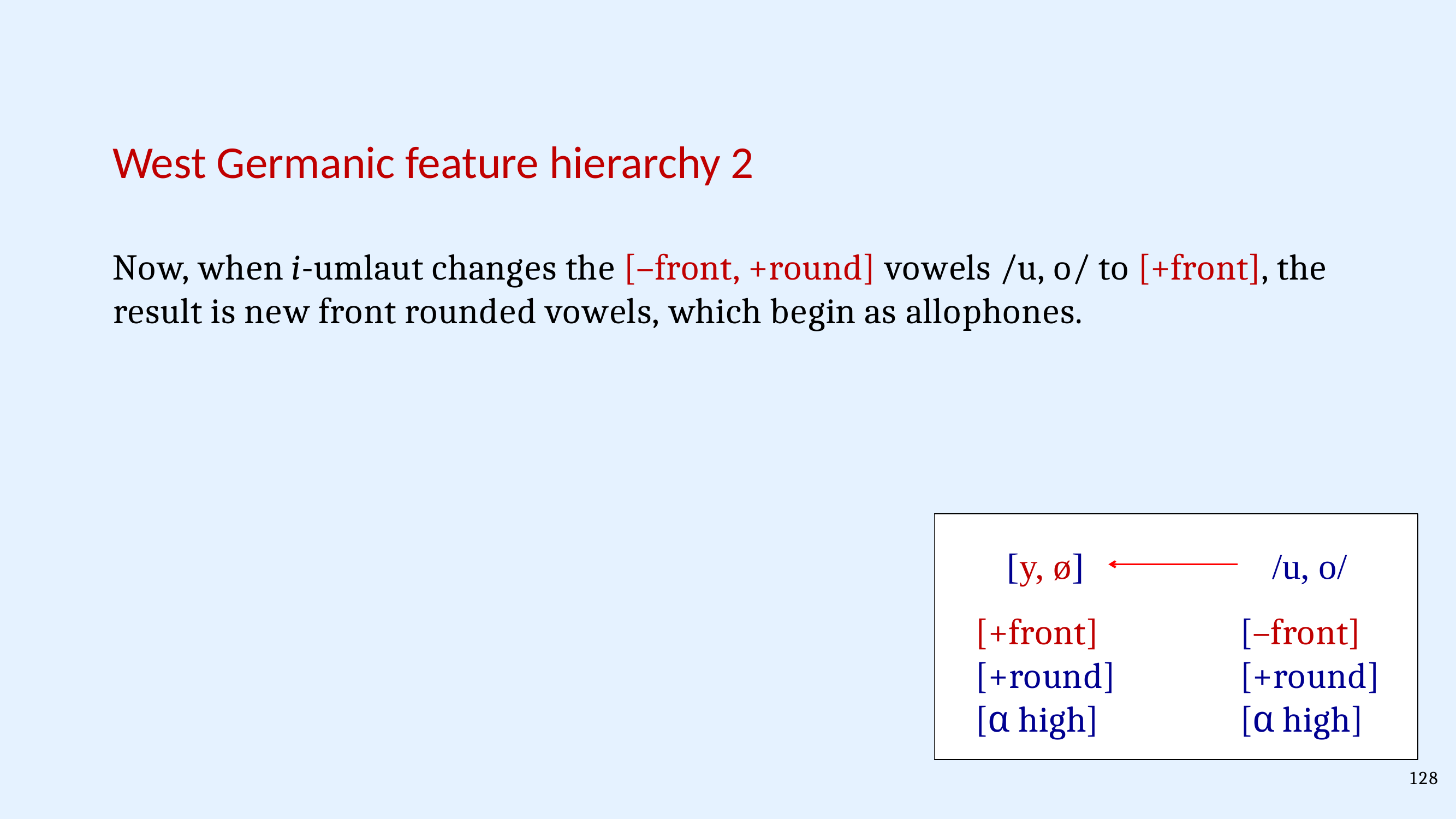

West Germanic feature hierarchy 2
Now, when i-umlaut changes the [–front, +round] vowels /u, o/ to [+front], the result is new front rounded vowels, which begin as allophones.

[y, ø]
[+front]
[+round]
[α high]
/u, o/
[–front]
[+round]
[α high]
128